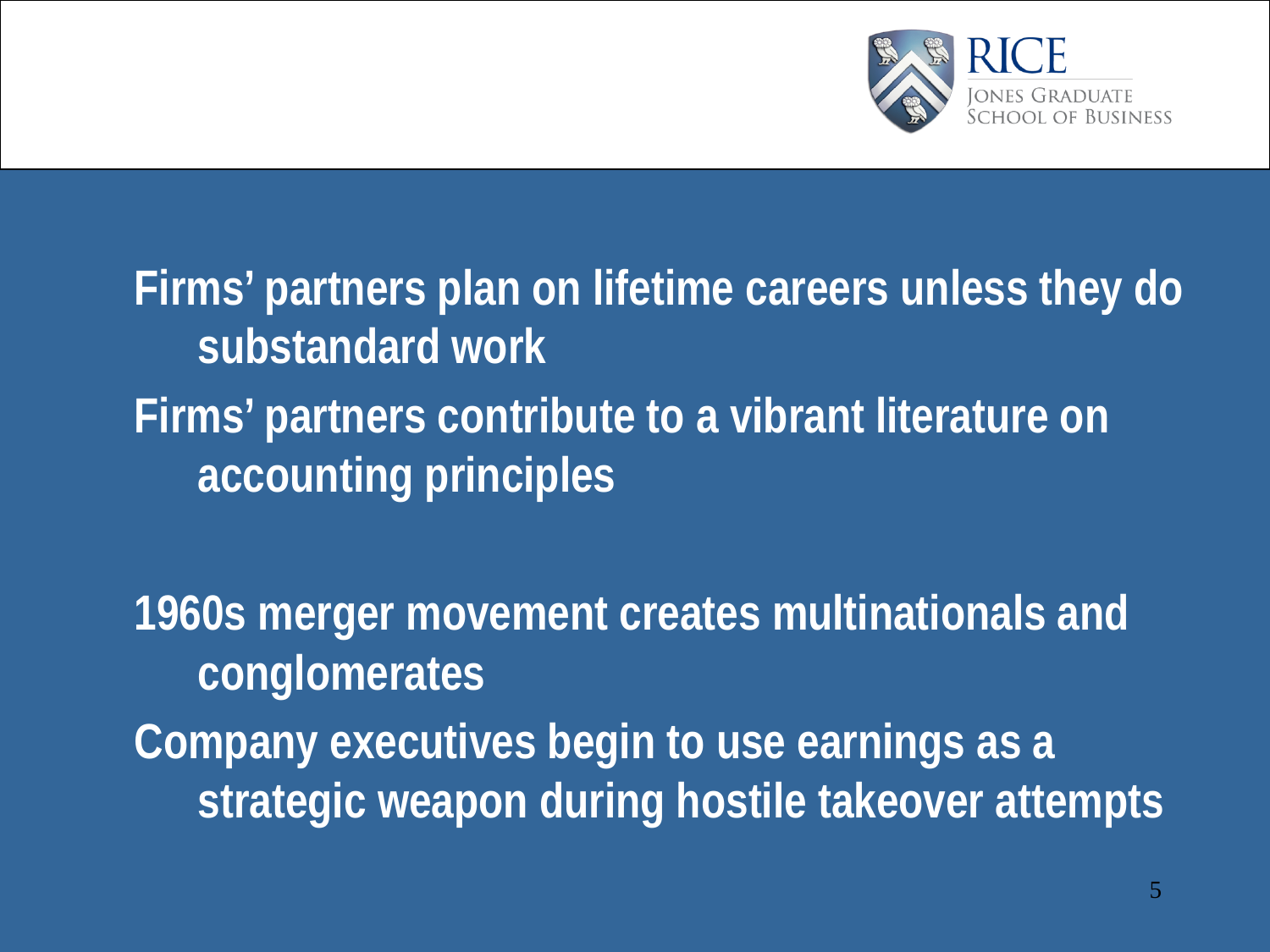

Firms’ partners plan on lifetime careers unless they do substandard work
Firms’ partners contribute to a vibrant literature on accounting principles

1960s merger movement creates multinationals and conglomerates
Company executives begin to use earnings as a strategic weapon during hostile takeover attempts

5